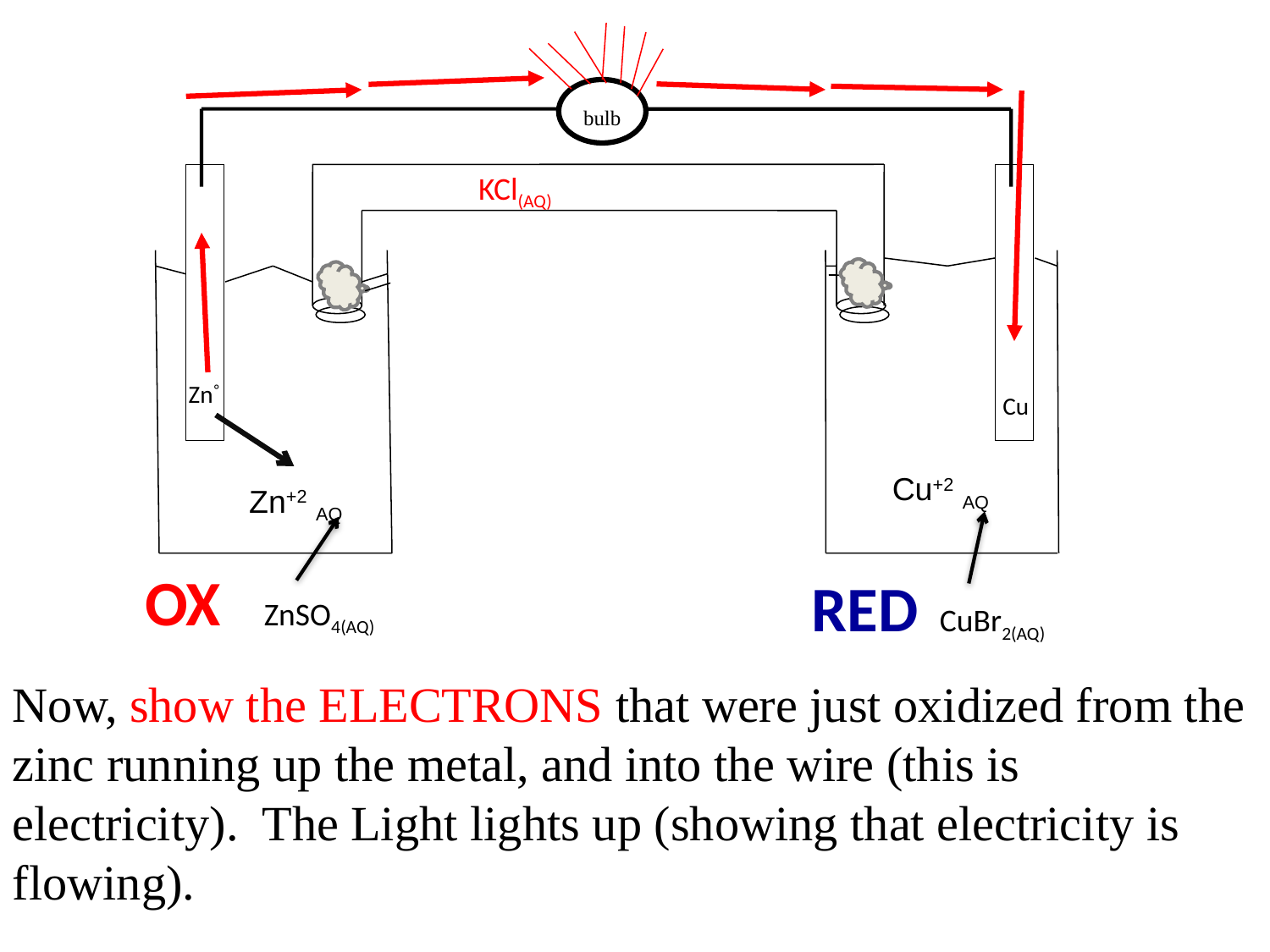

bulb

KCl(AQ)

Zn°
 Cu
Cu+2 AQ
Zn+2 AQ

OX      ZnSO4(AQ)
RED   CuBr2(AQ)
Now, show the ELECTRONS that were just oxidized from the zinc running up the metal, and into the wire (this is electricity).  The Light lights up (showing that electricity is flowing).